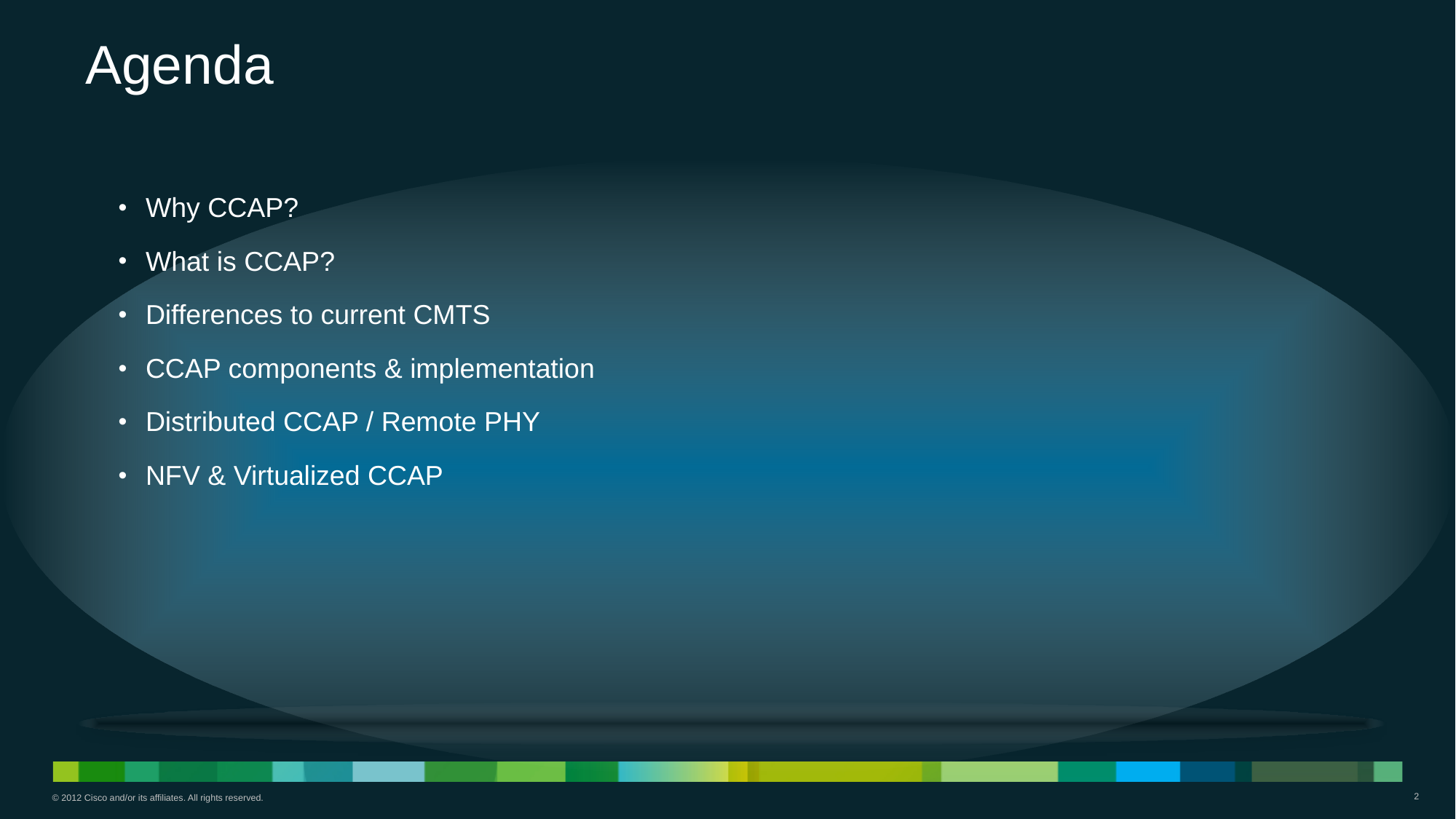

# Agenda

Why CCAP?
What is CCAP?
Differences to current CMTS
CCAP components & implementation
Distributed CCAP / Remote PHY
NFV & Virtualized CCAP